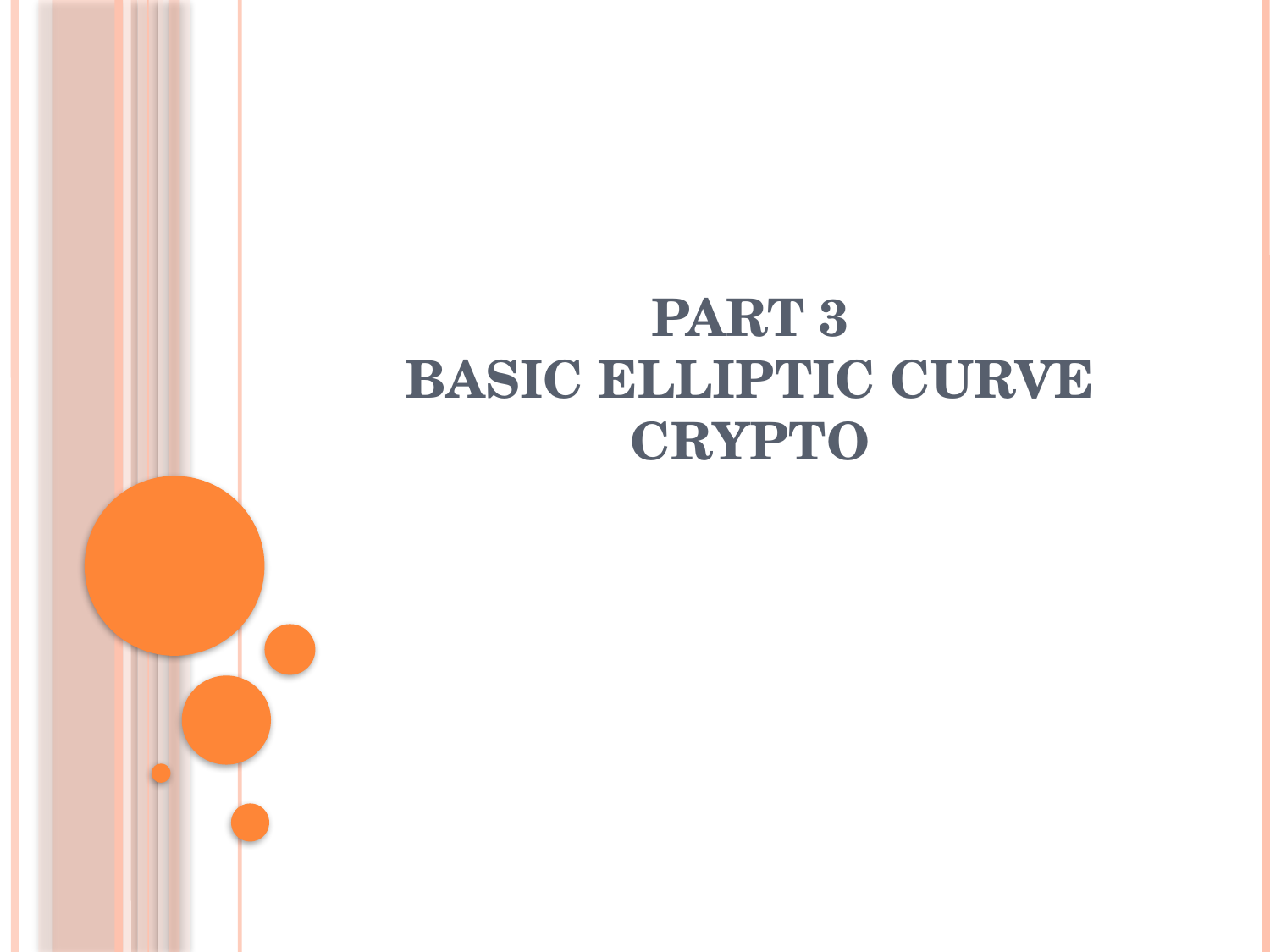

# Part 3 Basic Elliptic Curve Crypto